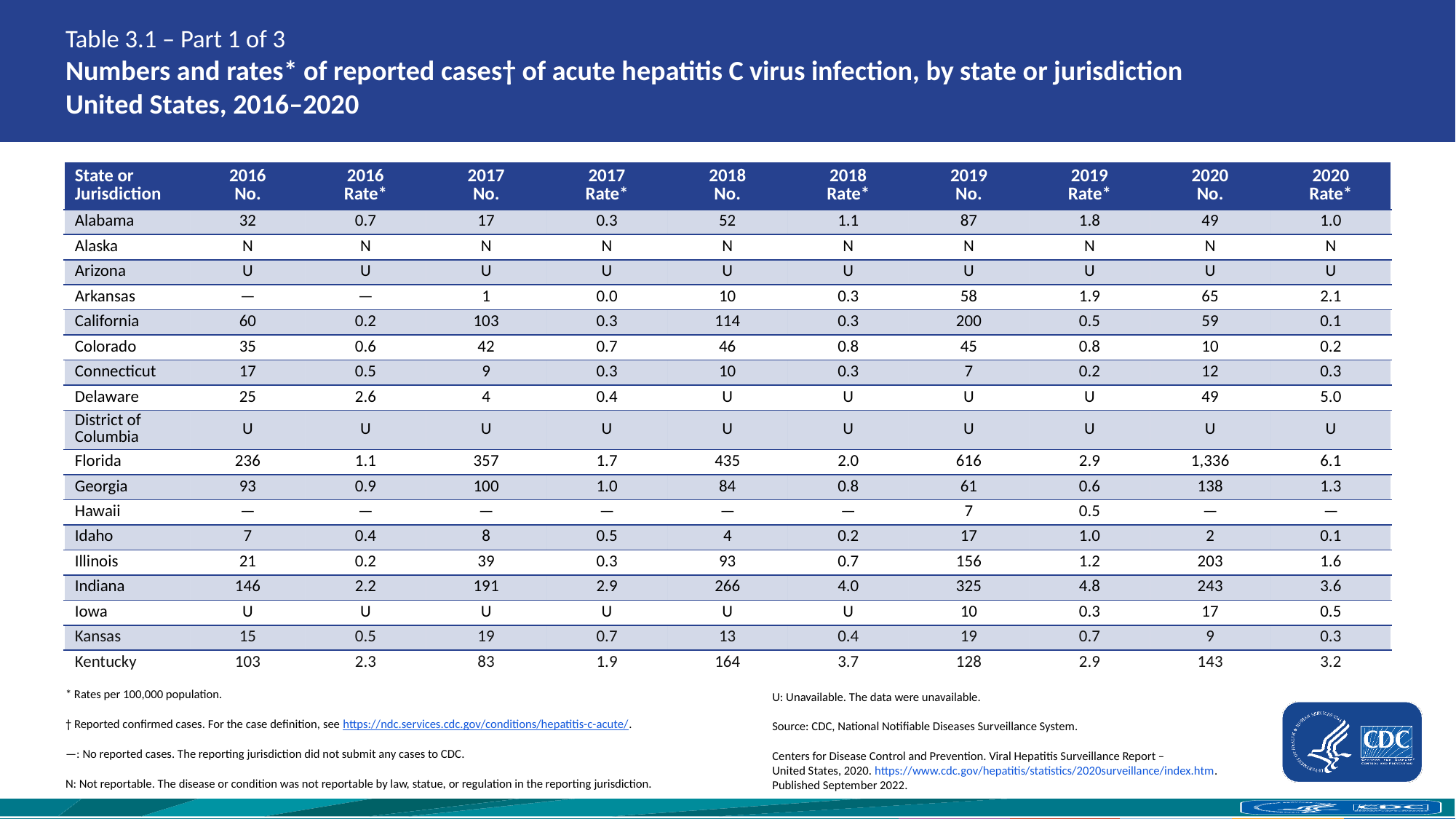

# Table 3.1 – Part 1 of 3 Numbers and rates* of reported cases† of acute hepatitis C virus infection, by state or jurisdiction United States, 2016–2020
| State or Jurisdiction | 2016 No. | 2016 Rate\* | 2017 No. | 2017 Rate\* | 2018 No. | 2018 Rate\* | 2019 No. | 2019 Rate\* | 2020 No. | 2020 Rate\* |
| --- | --- | --- | --- | --- | --- | --- | --- | --- | --- | --- |
| Alabama | 32 | 0.7 | 17 | 0.3 | 52 | 1.1 | 87 | 1.8 | 49 | 1.0 |
| Alaska | N | N | N | N | N | N | N | N | N | N |
| Arizona | U | U | U | U | U | U | U | U | U | U |
| Arkansas | — | — | 1 | 0.0 | 10 | 0.3 | 58 | 1.9 | 65 | 2.1 |
| California | 60 | 0.2 | 103 | 0.3 | 114 | 0.3 | 200 | 0.5 | 59 | 0.1 |
| Colorado | 35 | 0.6 | 42 | 0.7 | 46 | 0.8 | 45 | 0.8 | 10 | 0.2 |
| Connecticut | 17 | 0.5 | 9 | 0.3 | 10 | 0.3 | 7 | 0.2 | 12 | 0.3 |
| Delaware | 25 | 2.6 | 4 | 0.4 | U | U | U | U | 49 | 5.0 |
| District of Columbia | U | U | U | U | U | U | U | U | U | U |
| Florida | 236 | 1.1 | 357 | 1.7 | 435 | 2.0 | 616 | 2.9 | 1,336 | 6.1 |
| Georgia | 93 | 0.9 | 100 | 1.0 | 84 | 0.8 | 61 | 0.6 | 138 | 1.3 |
| Hawaii | — | — | — | — | — | — | 7 | 0.5 | — | — |
| Idaho | 7 | 0.4 | 8 | 0.5 | 4 | 0.2 | 17 | 1.0 | 2 | 0.1 |
| Illinois | 21 | 0.2 | 39 | 0.3 | 93 | 0.7 | 156 | 1.2 | 203 | 1.6 |
| Indiana | 146 | 2.2 | 191 | 2.9 | 266 | 4.0 | 325 | 4.8 | 243 | 3.6 |
| Iowa | U | U | U | U | U | U | 10 | 0.3 | 17 | 0.5 |
| Kansas | 15 | 0.5 | 19 | 0.7 | 13 | 0.4 | 19 | 0.7 | 9 | 0.3 |
| Kentucky | 103 | 2.3 | 83 | 1.9 | 164 | 3.7 | 128 | 2.9 | 143 | 3.2 |
* Rates per 100,000 population.
† Reported confirmed cases. For the case definition, see https://ndc.services.cdc.gov/conditions/hepatitis-c-acute/.
—: No reported cases. The reporting jurisdiction did not submit any cases to CDC.
N: Not reportable. The disease or condition was not reportable by law, statue, or regulation in the reporting jurisdiction.
U: Unavailable. The data were unavailable.
Source: CDC, National Notifiable Diseases Surveillance System.
Centers for Disease Control and Prevention. Viral Hepatitis Surveillance Report – United States, 2020. https://www.cdc.gov/hepatitis/statistics/2020surveillance/index.htm. 
Published September 2022.